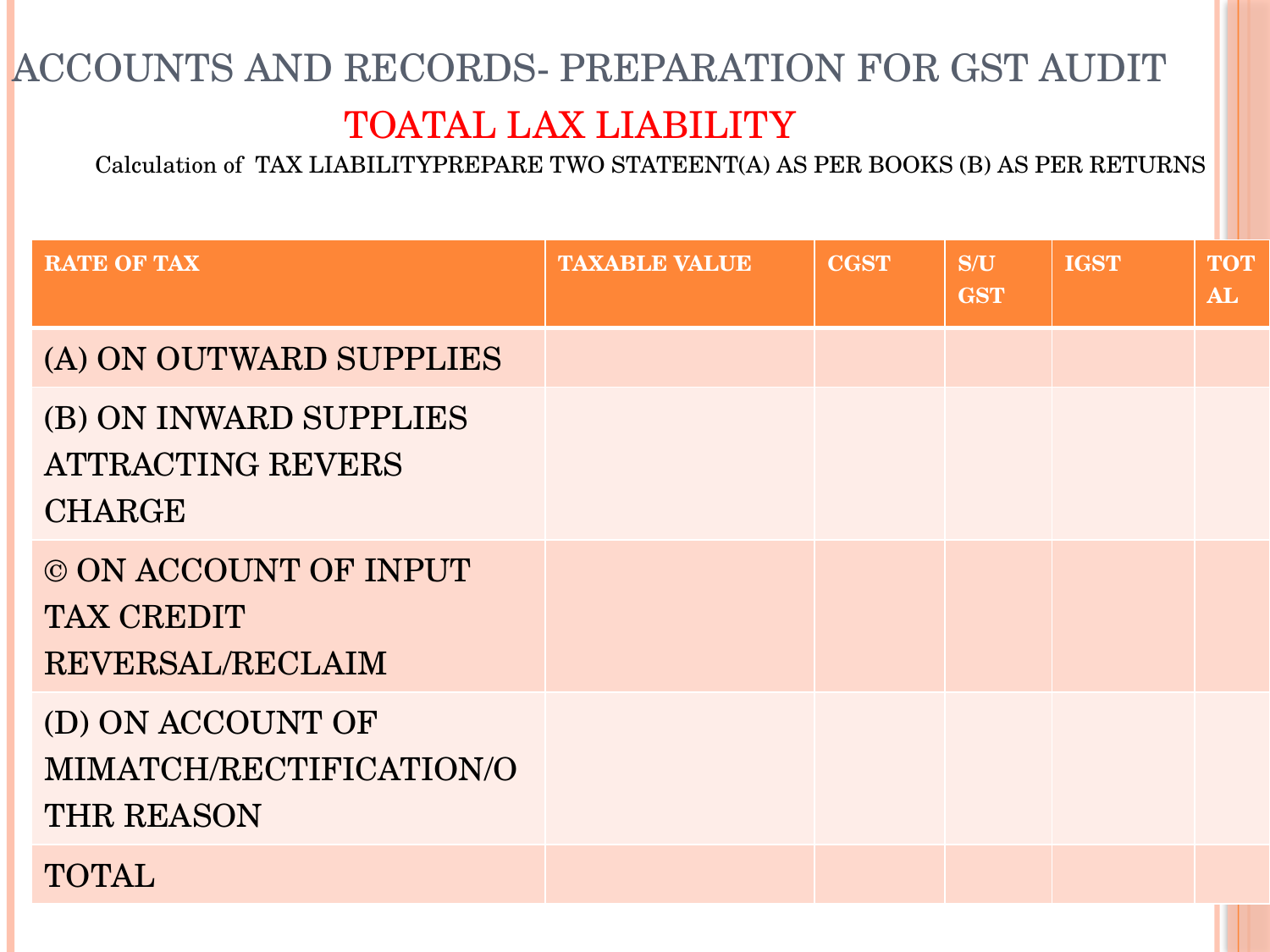

# Accounts and records- preparation for gst audit
                        TOATAL LAX LIABILITY
Calculation of  TAX LIABILITYPREPARE TWO STATEENT(A) AS PER BOOKS (B) AS PER RETURNS

| RATE OF TAX | TAXABLE VALUE | CGST | S/U GST | IGST | TOTAL |
| --- | --- | --- | --- | --- | --- |
| (A) ON OUTWARD SUPPLIES |  |  |  |  |  |
| (B) ON INWARD SUPPLIES ATTRACTING REVERS CHARGE |  |  |  |  |  |
| © ON ACCOUNT OF INPUT TAX CREDIT REVERSAL/RECLAIM |  |  |  |  |  |
| (D) ON ACCOUNT OF MIMATCH/RECTIFICATION/OTHR REASON |  |  |  |  |  |
| TOTAL |  |  |  |  |  |
CA AVINASH LALWANI-ONLY FOR EDUCTION PURPOSE